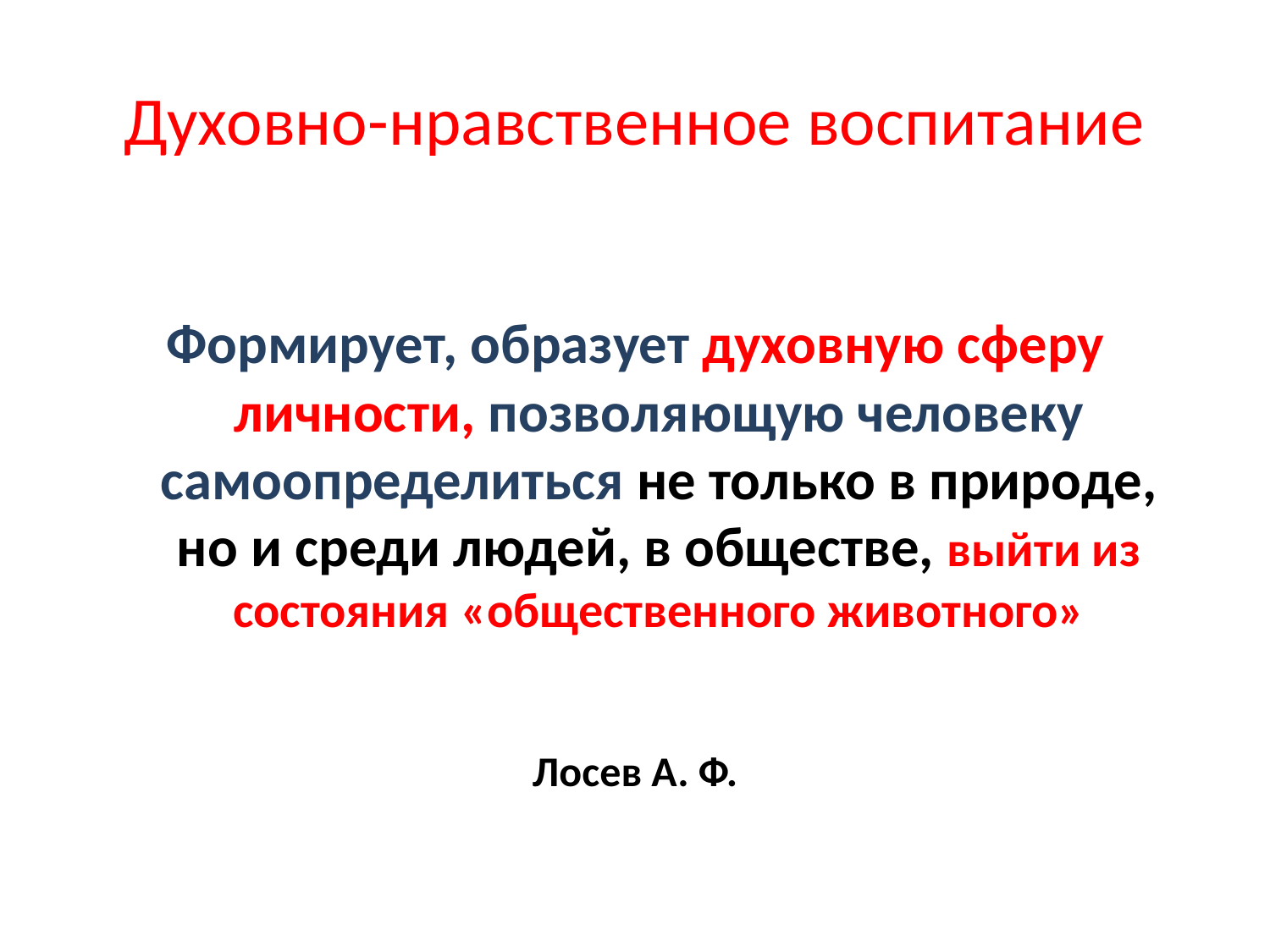

# Духовно-нравственное воспитание

Формирует, образует духовную сферу личности, позволяющую человеку самоопределиться не только в природе, но и среди людей, в обществе, выйти из состояния «общественного животного»

Лосев А. Ф.